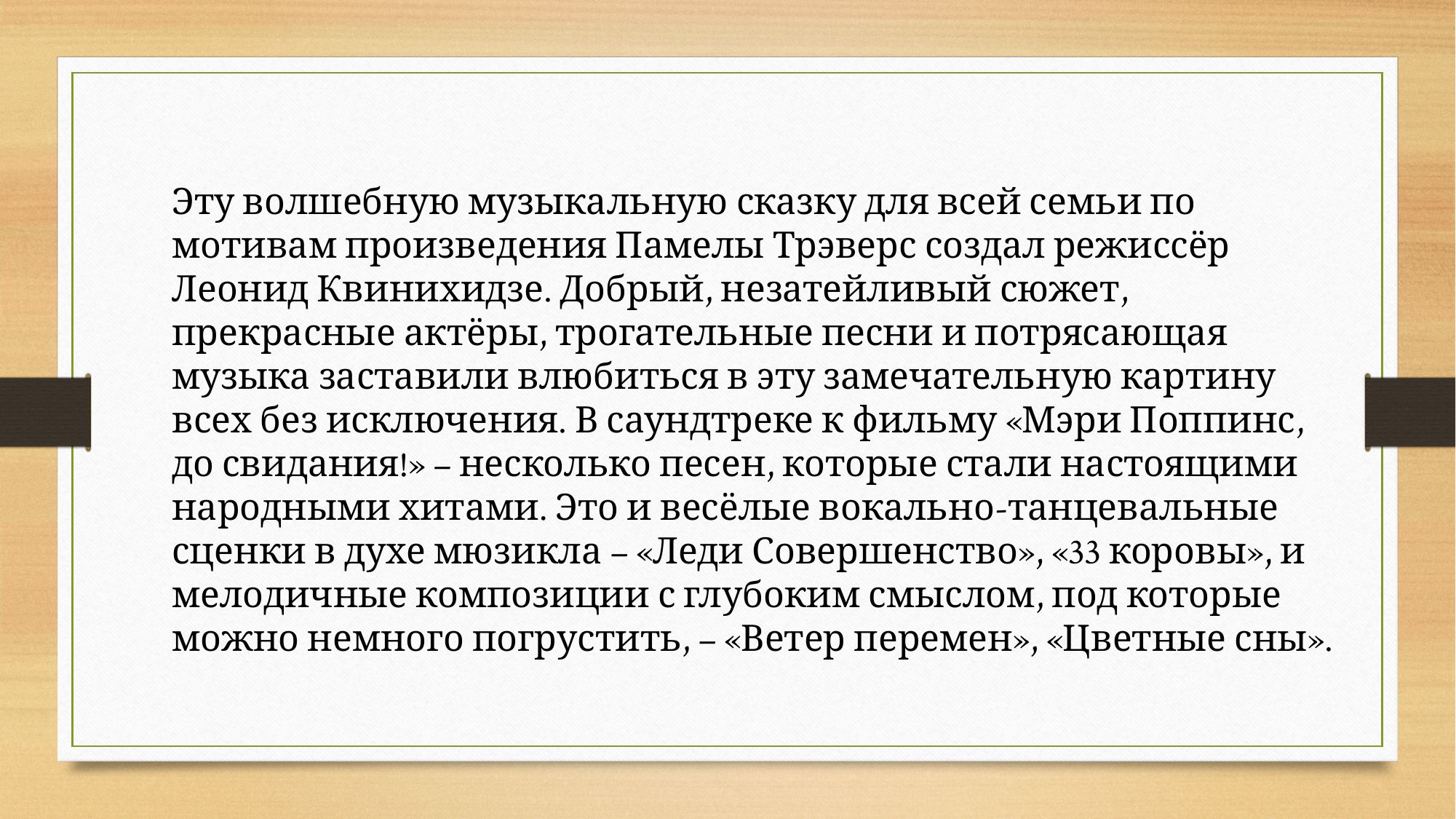

Эту волшебную музыкальную сказку для всей семьи по мотивам произведения Памелы Трэверс создал режиссёр Леонид Квинихидзе. Добрый, незатейливый сюжет, прекрасные актёры, трогательные песни и потрясающая музыка заставили влюбиться в эту замечательную картину всех без исключения. В саундтреке к фильму «Мэри Поппинс, до свидания!» – несколько песен, которые стали настоящими народными хитами. Это и весёлые вокально-танцевальные сценки в духе мюзикла – «Леди Совершенство», «33 коровы», и мелодичные композиции с глубоким смыслом, под которые можно немного погрустить, – «Ветер перемен», «Цветные сны».